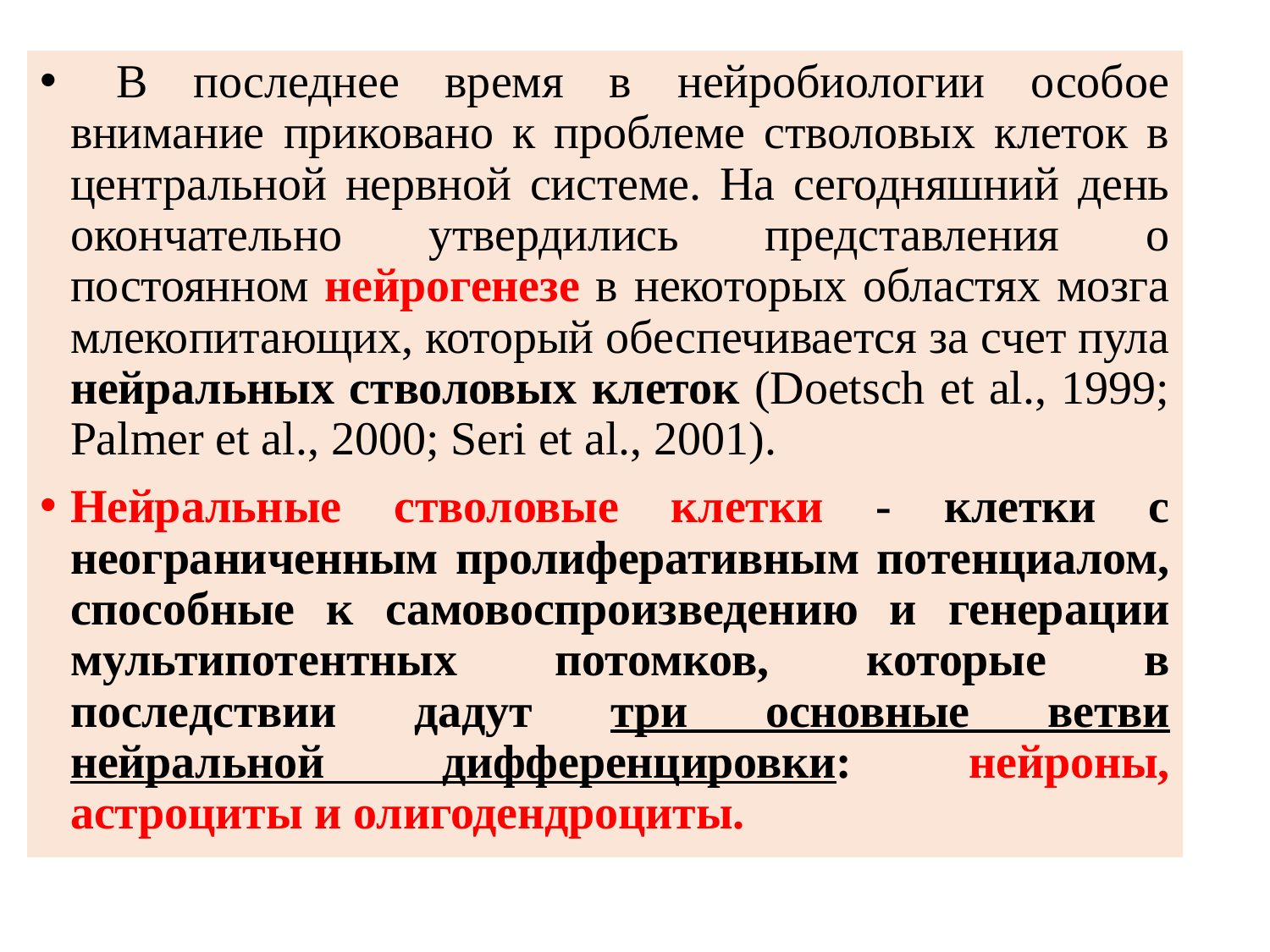

В последнее время в нейробиологии особое внимание приковано к проблеме стволовых клеток в центральной нервной системе. На сегодняшний день окончательно утвердились представления о постоянном нейрогенезе в некоторых областях мозга млекопитающих, который обеспечивается за счет пула нейральных стволовых клеток (Doetsch et al., 1999; Palmer et al., 2000; Seri et al., 2001).
Нейральные стволовые клетки - клетки с неограниченным пролиферативным потенциалом, способные к самовоспроизведению и генерации мультипотентных потомков, которые в последствии дадут три основные ветви нейральной дифференцировки: нейроны, астроциты и олигодендроциты.

#